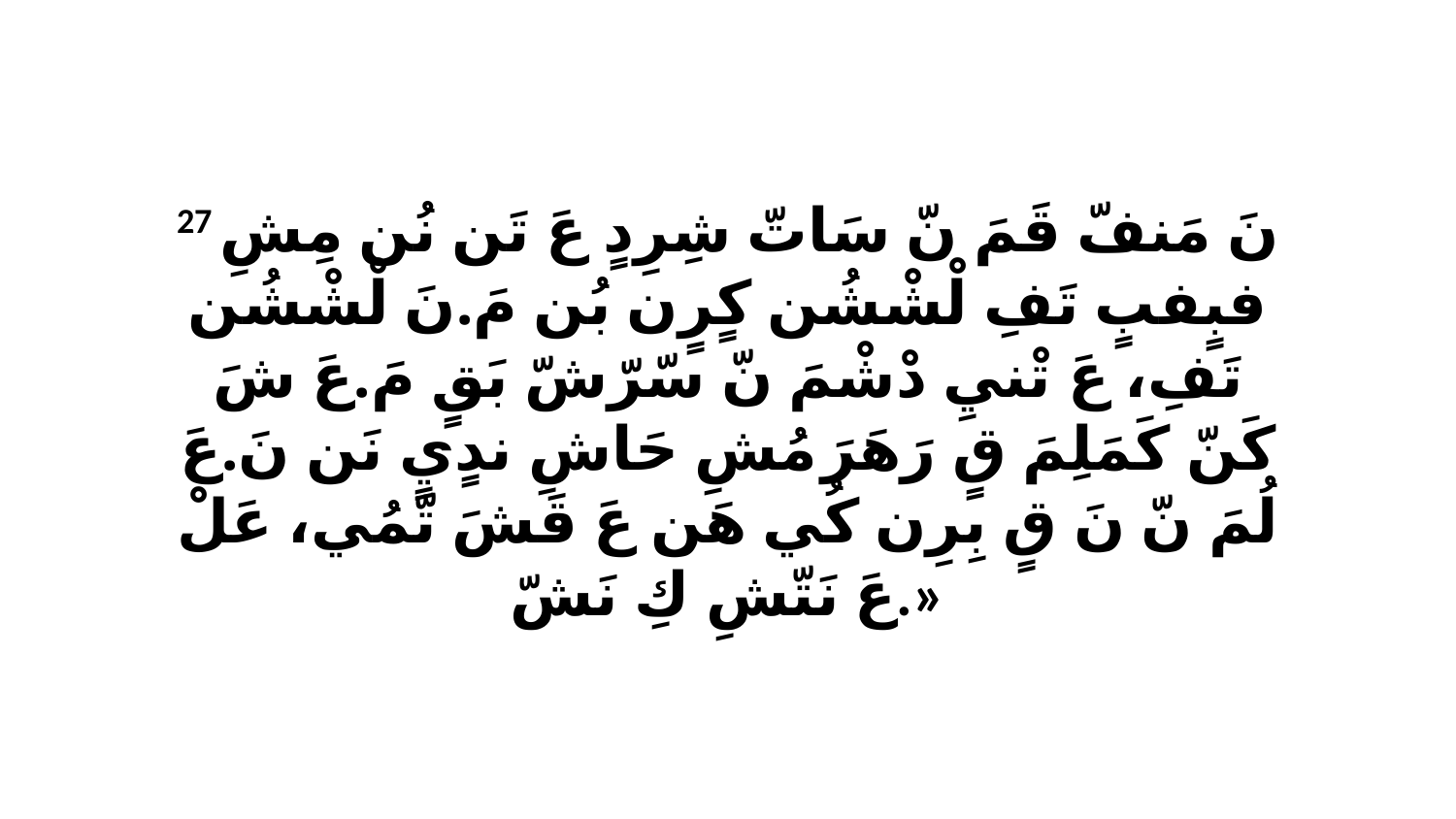

27 نَ مَنفّ قَمَ نّ سَاتّ شِرِدٍ عَ تَن نُن مِشِ فبٍفبٍ تَفِ لْشْشُن كٍرٍن بُن مَ.نَ لْشْشُن تَفِ، عَ تْنيِ دْشْمَ نّ سّرّشّ بَقٍ مَ.عَ شَ كَنّ كَمَلِمَ قٍ رَهَرَ مُشِ حَاشِ ندٍيٍ نَن نَ.عَ لُمَ نّ نَ قٍ بِرِن كُي هَن عَ قَشَ تّمُي، عَلْ عَ نَتّشِ كِ نَشّ.»